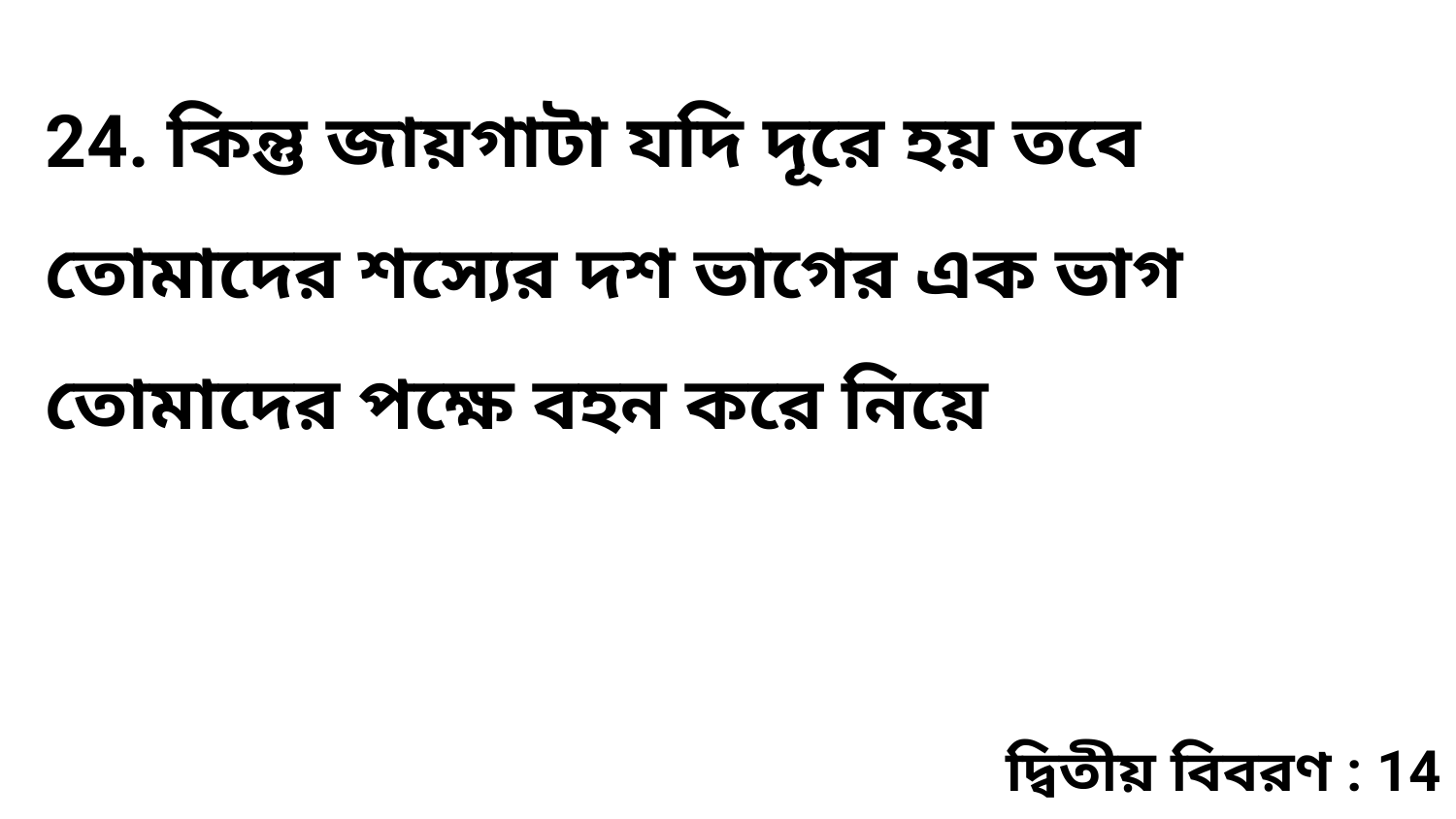

24. কিন্তু জায়গাটা যদি দূরে হয় তবে তোমাদের শস্যের দশ ভাগের এক ভাগ তোমাদের পক্ষে বহন করে নিয়ে
দ্বিতীয় বিবরণ : 14